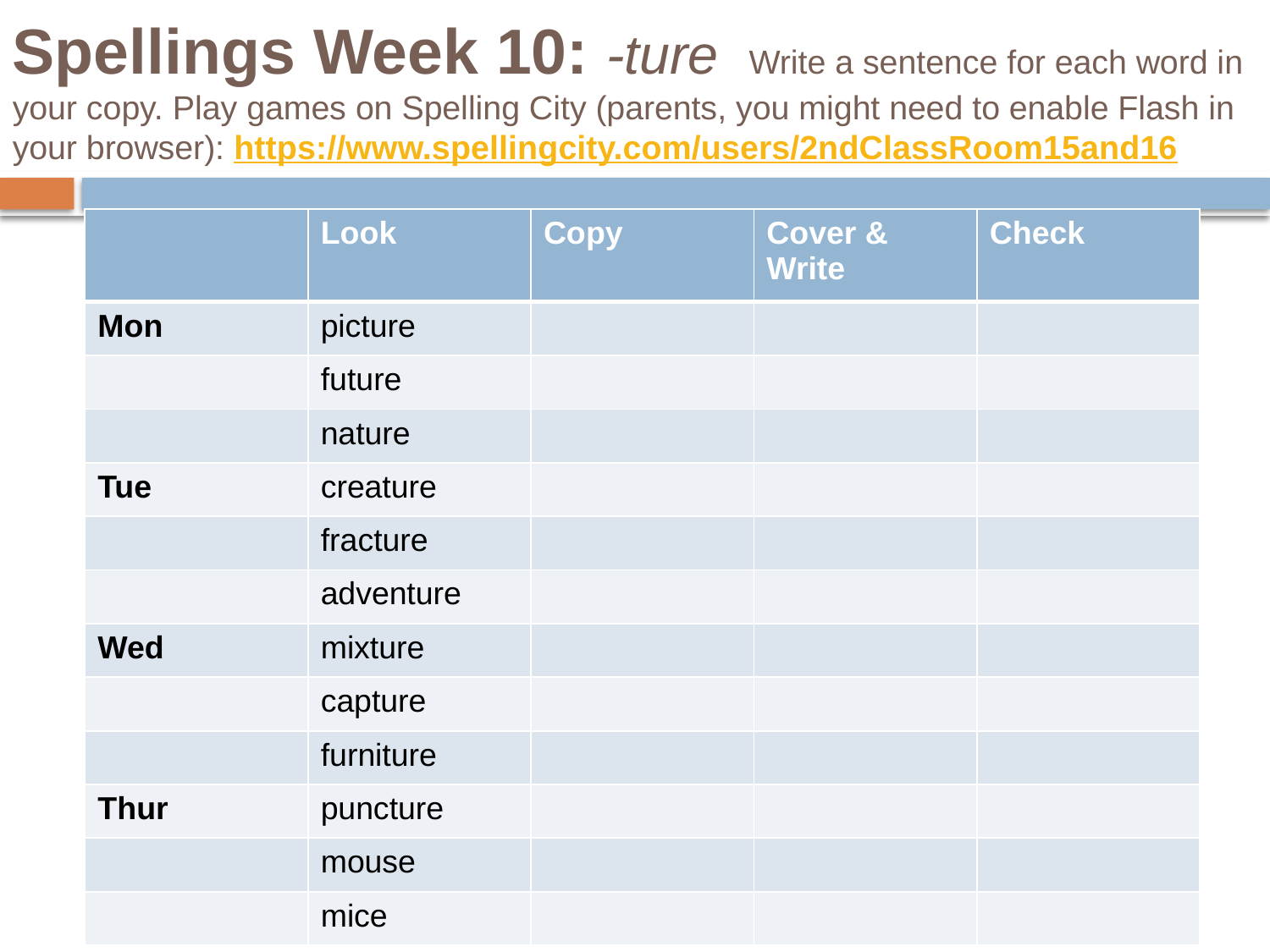

# Spellings Week 10: -ture  Write a sentence for each word in your copy. Play games on Spelling City (parents, you might need to enable Flash in your browser): https://www.spellingcity.com/users/2ndClassRoom15and16
|  | Look | Copy | Cover & Write | Check |
| --- | --- | --- | --- | --- |
| Mon | picture |  |  |  |
|  | future |  |  |  |
|  | nature |  |  |  |
| Tue | creature |  |  |  |
|  | fracture |  |  |  |
|  | adventure |  |  |  |
| Wed | mixture |  |  |  |
|  | capture |  |  |  |
|  | furniture |  |  |  |
| Thur | puncture |  |  |  |
|  | mouse |  |  |  |
|  | mice |  |  |  |